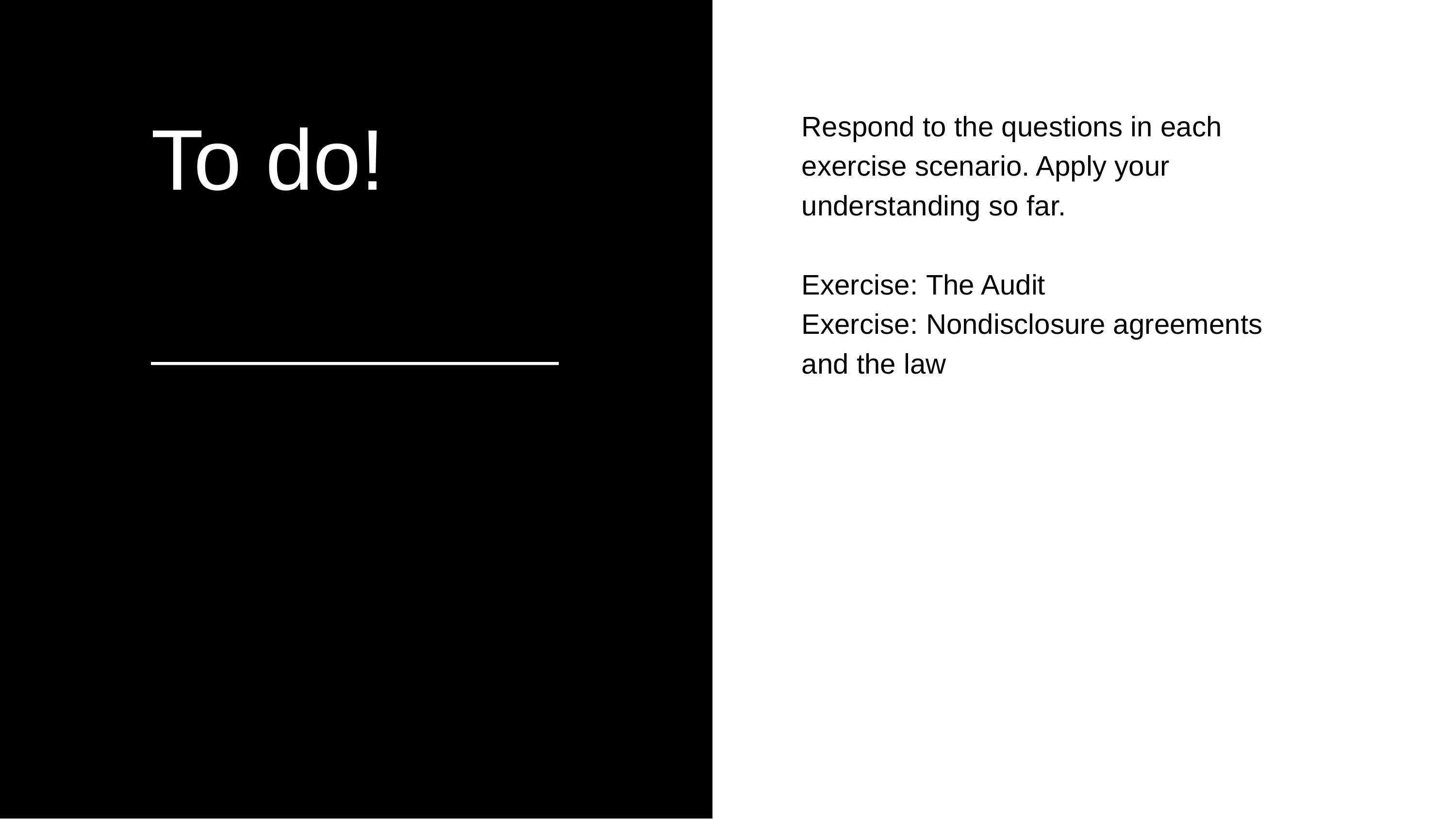

Respond to the questions in each exercise scenario. Apply your understanding so far.

Exercise: The Audit
Exercise: Nondisclosure agreements and the law

To do!